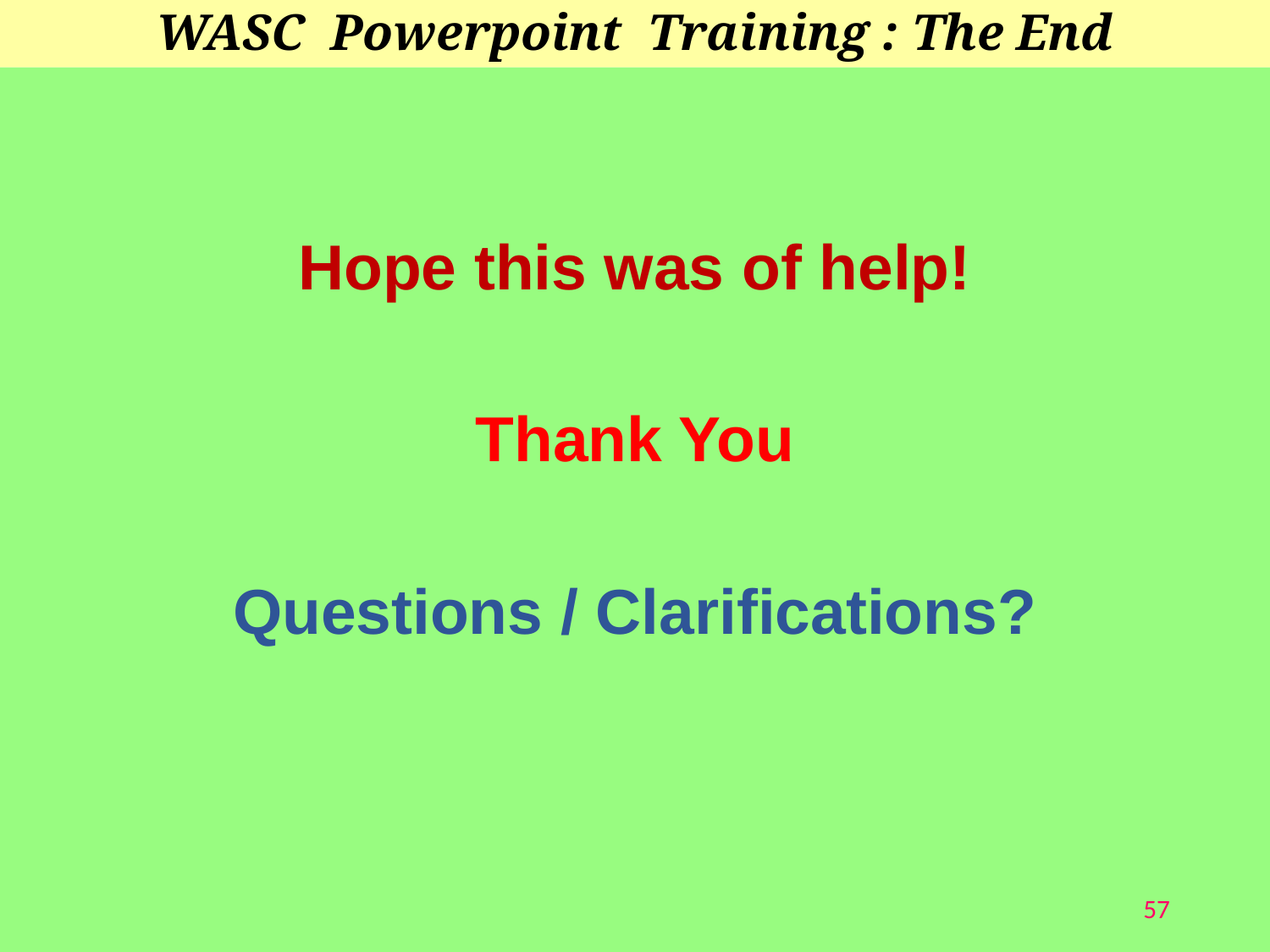

# WASC  Powerpoint  Training : The End

Hope this was of help!

Thank You

Questions / Clarifications?
57